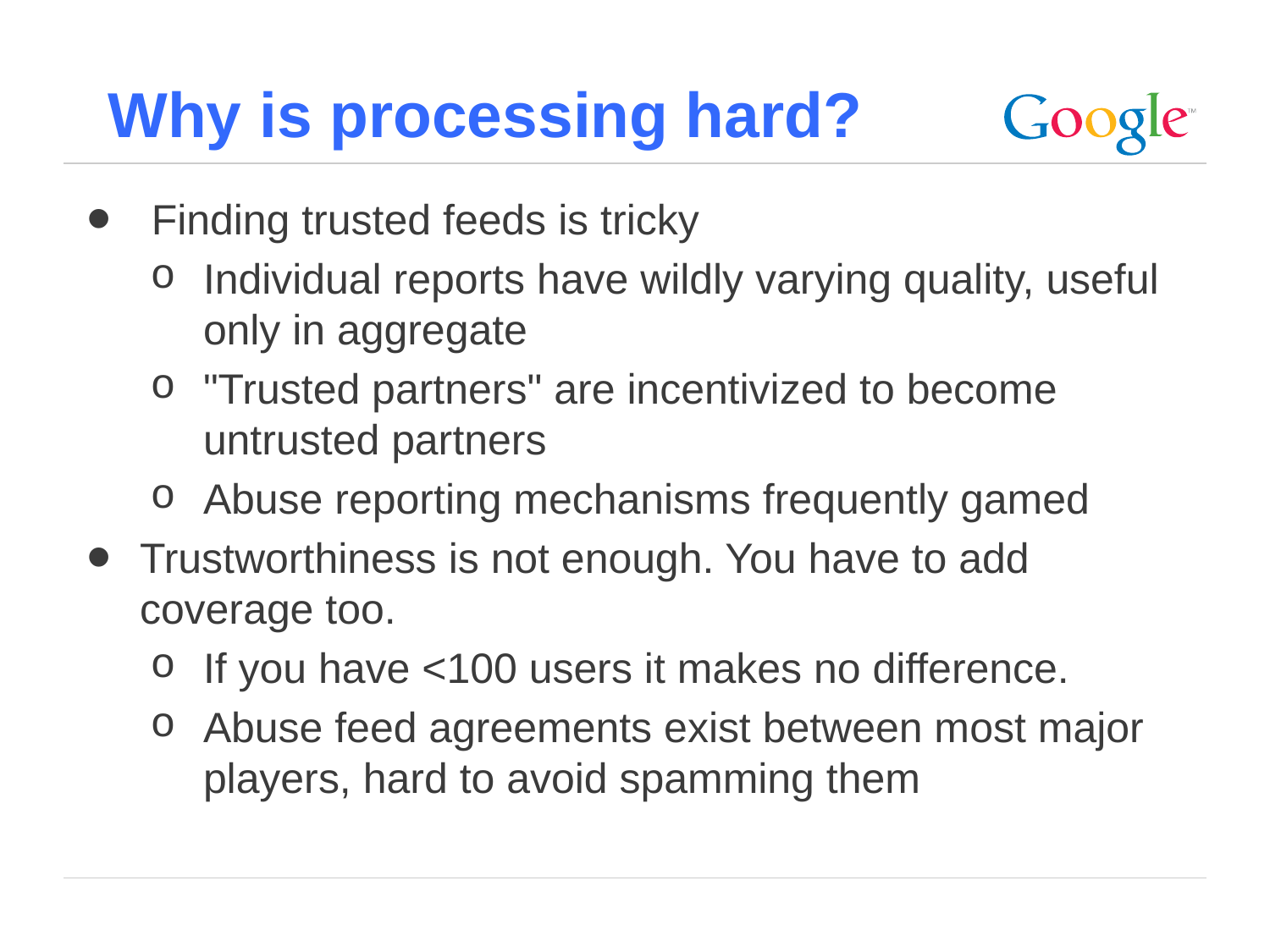

# Why is processing hard?
 Finding trusted feeds is tricky
Individual reports have wildly varying quality, useful only in aggregate
"Trusted partners" are incentivized to become untrusted partners
Abuse reporting mechanisms frequently gamed
Trustworthiness is not enough. You have to add coverage too.
If you have <100 users it makes no difference.
Abuse feed agreements exist between most major players, hard to avoid spamming them